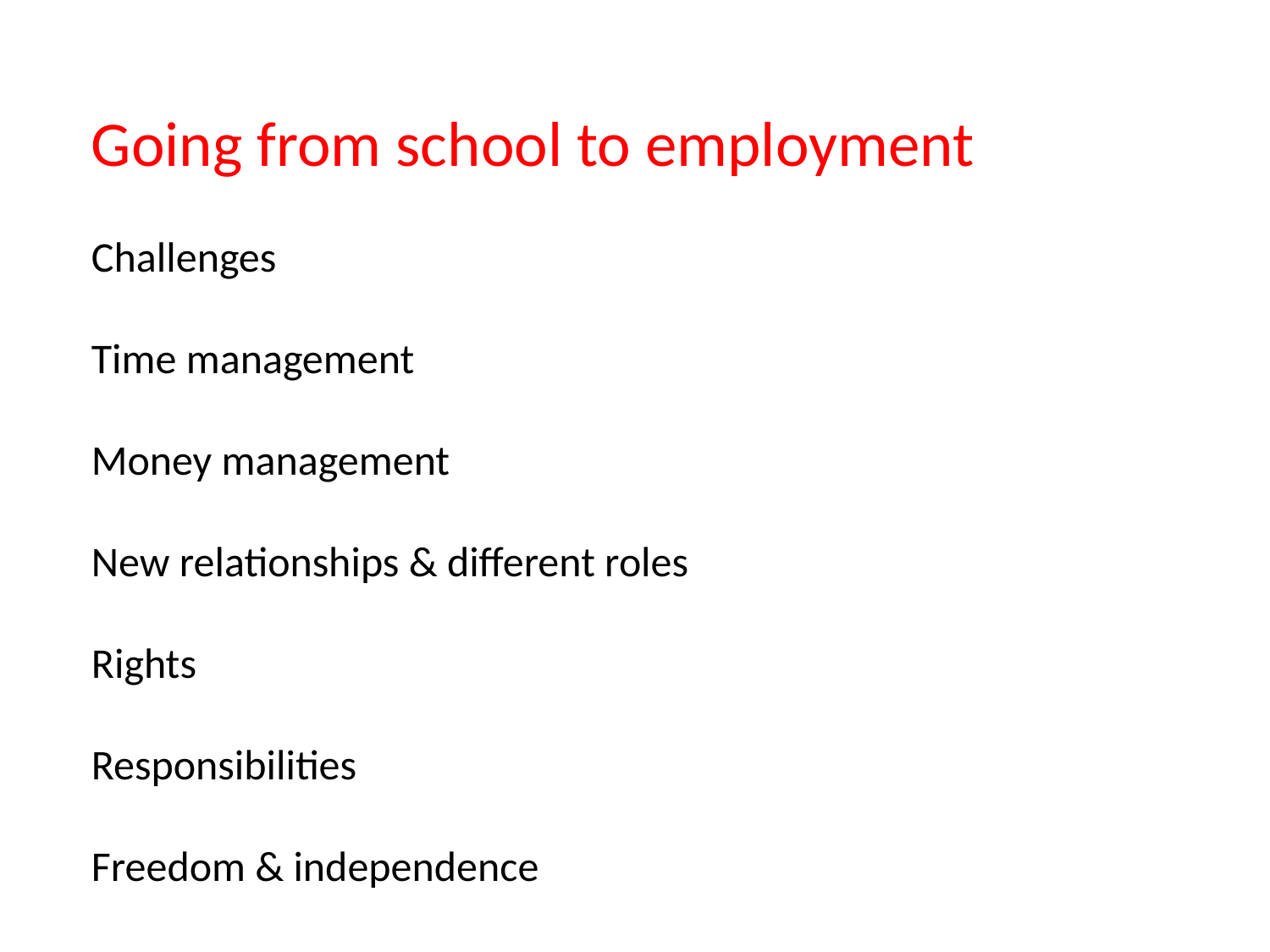

#
Going from school to employment

Challenges

Time management

Money management

New relationships & different roles

Rights

Responsibilities

Freedom & independence